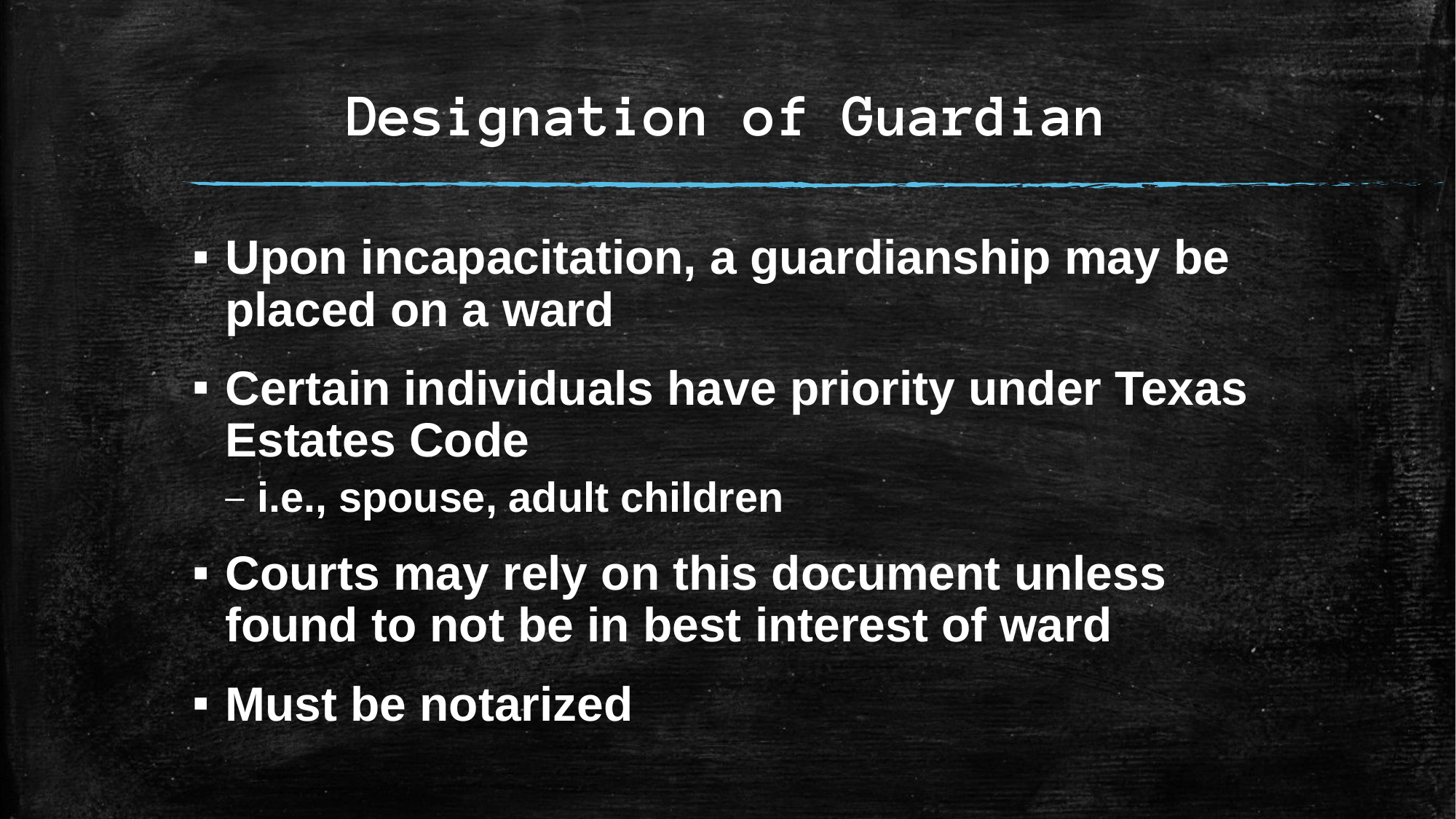

# Designation of Guardian
Upon incapacitation, a guardianship may be placed on a ward
Certain individuals have priority under Texas Estates Code
i.e., spouse, adult children
Courts may rely on this document unless found to not be in best interest of ward
Must be notarized